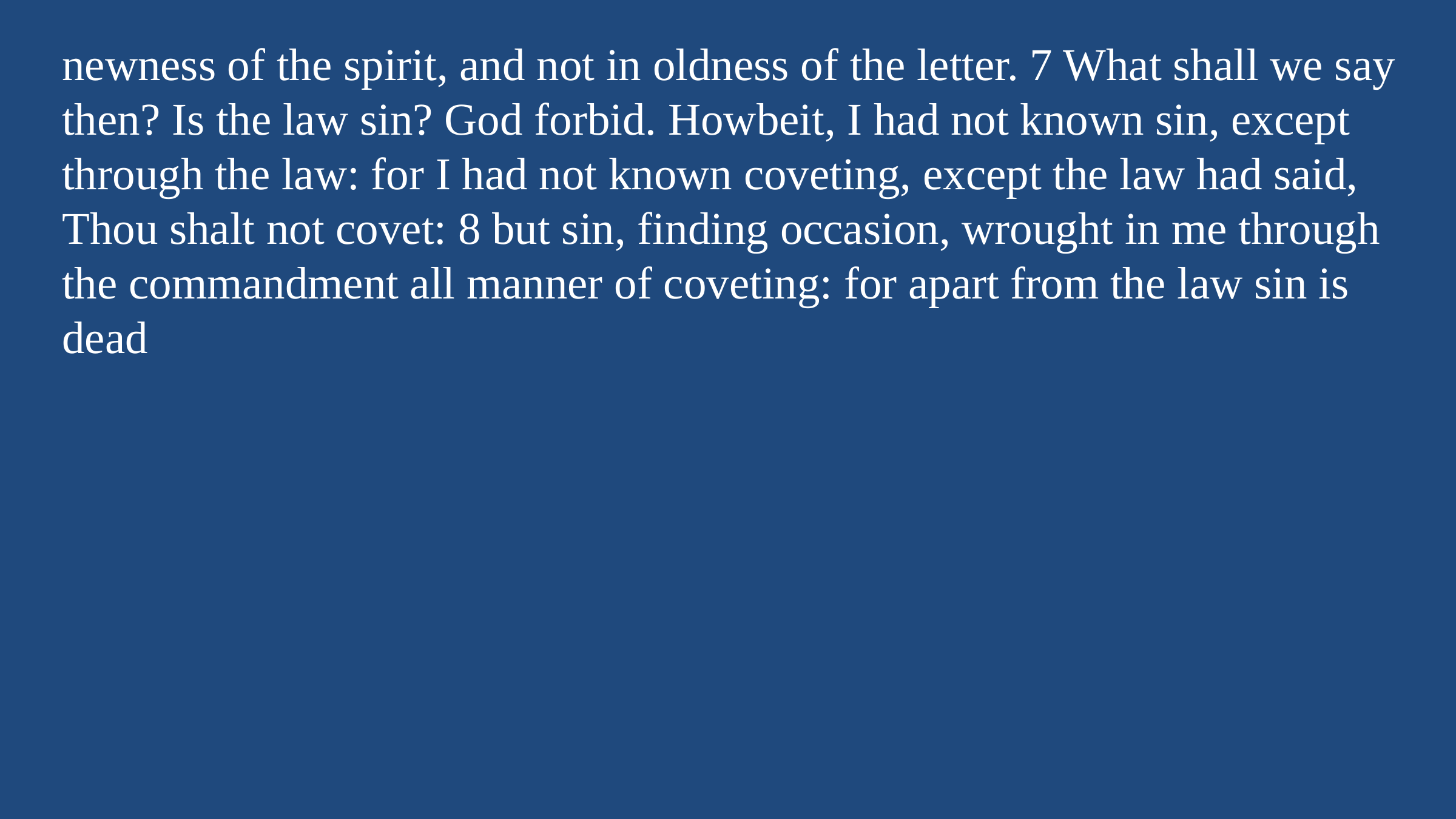

newness of the spirit, and not in oldness of the letter. 7 What shall we say then? Is the law sin? God forbid. Howbeit, I had not known sin, except through the law: for I had not known coveting, except the law had said, Thou shalt not covet: 8 but sin, finding occasion, wrought in me through the commandment all manner of coveting: for apart from the law sin is dead